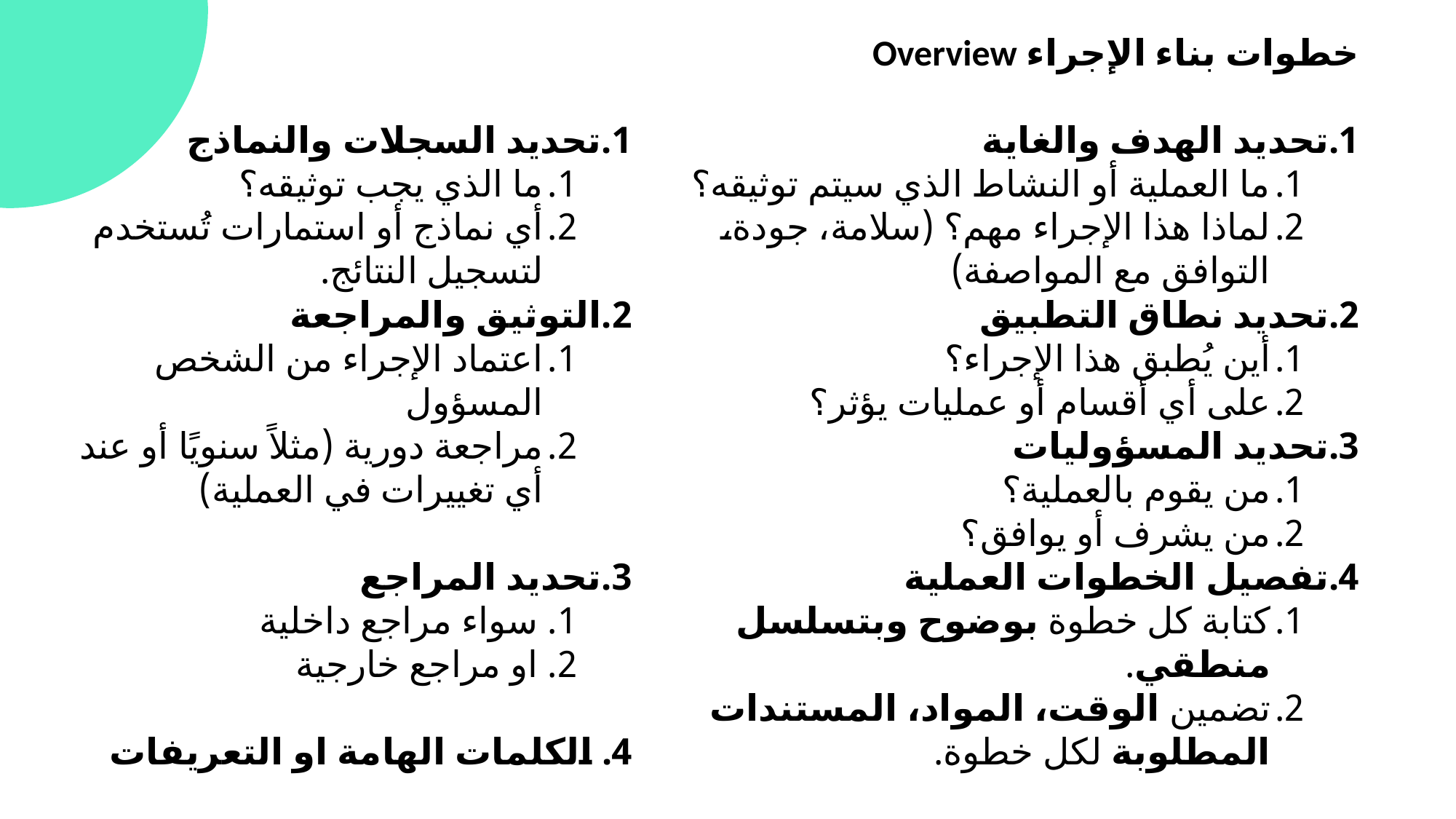

خطوات بناء الإجراء Overview
تحديد السجلات والنماذج
ما الذي يجب توثيقه؟
أي نماذج أو استمارات تُستخدم لتسجيل النتائج.
التوثيق والمراجعة
اعتماد الإجراء من الشخص المسؤول
مراجعة دورية (مثلاً سنويًا أو عند أي تغييرات في العملية)

تحديد المراجع
1. سواء مراجع داخلية
2. او مراجع خارجية

4. الكلمات الهامة او التعريفات
تحديد الهدف والغاية
ما العملية أو النشاط الذي سيتم توثيقه؟
لماذا هذا الإجراء مهم؟ (سلامة، جودة، التوافق مع المواصفة)
تحديد نطاق التطبيق
أين يُطبق هذا الإجراء؟
على أي أقسام أو عمليات يؤثر؟
تحديد المسؤوليات
من يقوم بالعملية؟
من يشرف أو يوافق؟
تفصيل الخطوات العملية
كتابة كل خطوة بوضوح وبتسلسل منطقي.
تضمين الوقت، المواد، المستندات المطلوبة لكل خطوة.